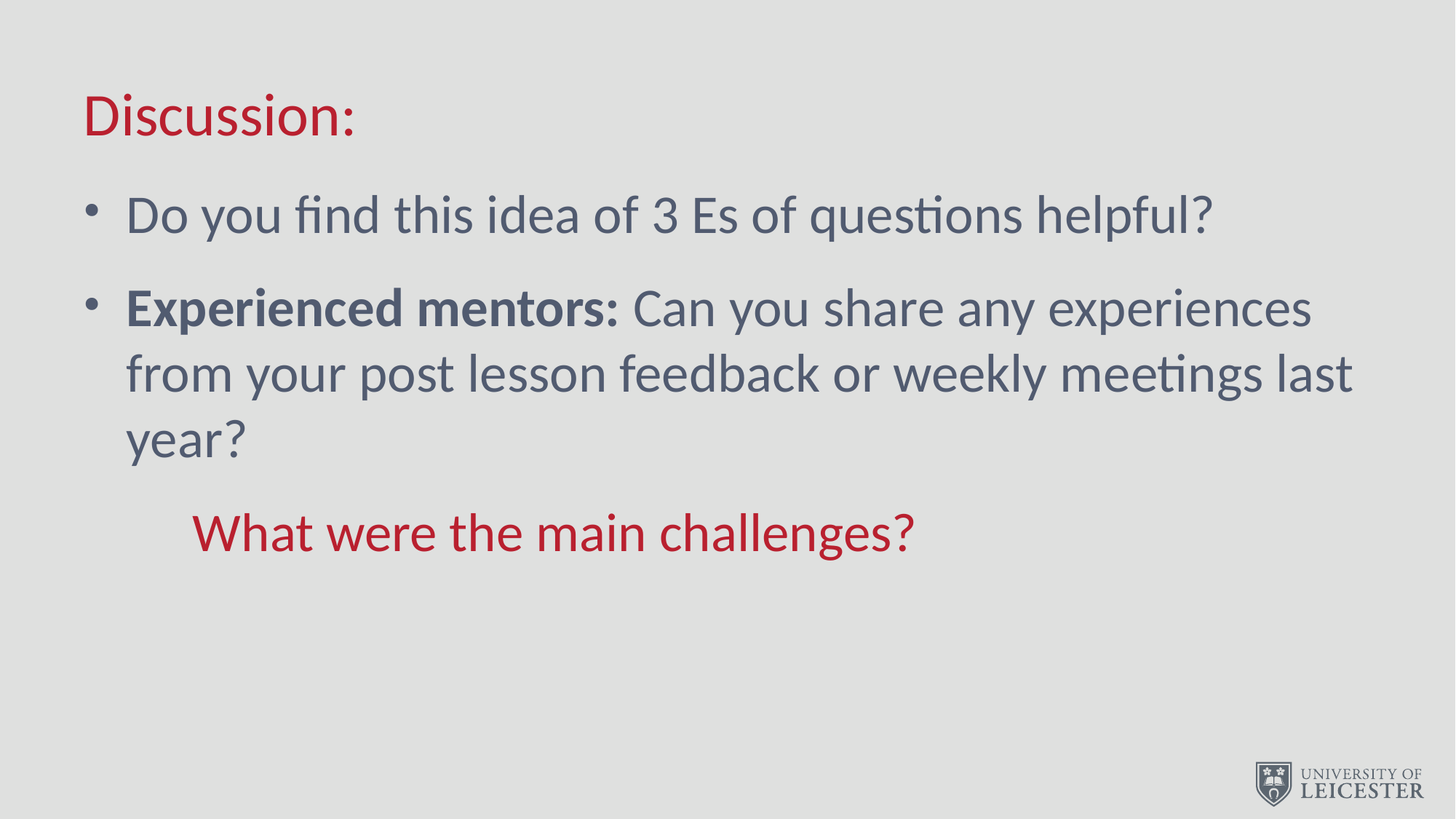

# Discussion:
Do you find this idea of 3 Es of questions helpful?
Experienced mentors: Can you share any experiences from your post lesson feedback or weekly meetings last year?
	What were the main challenges?